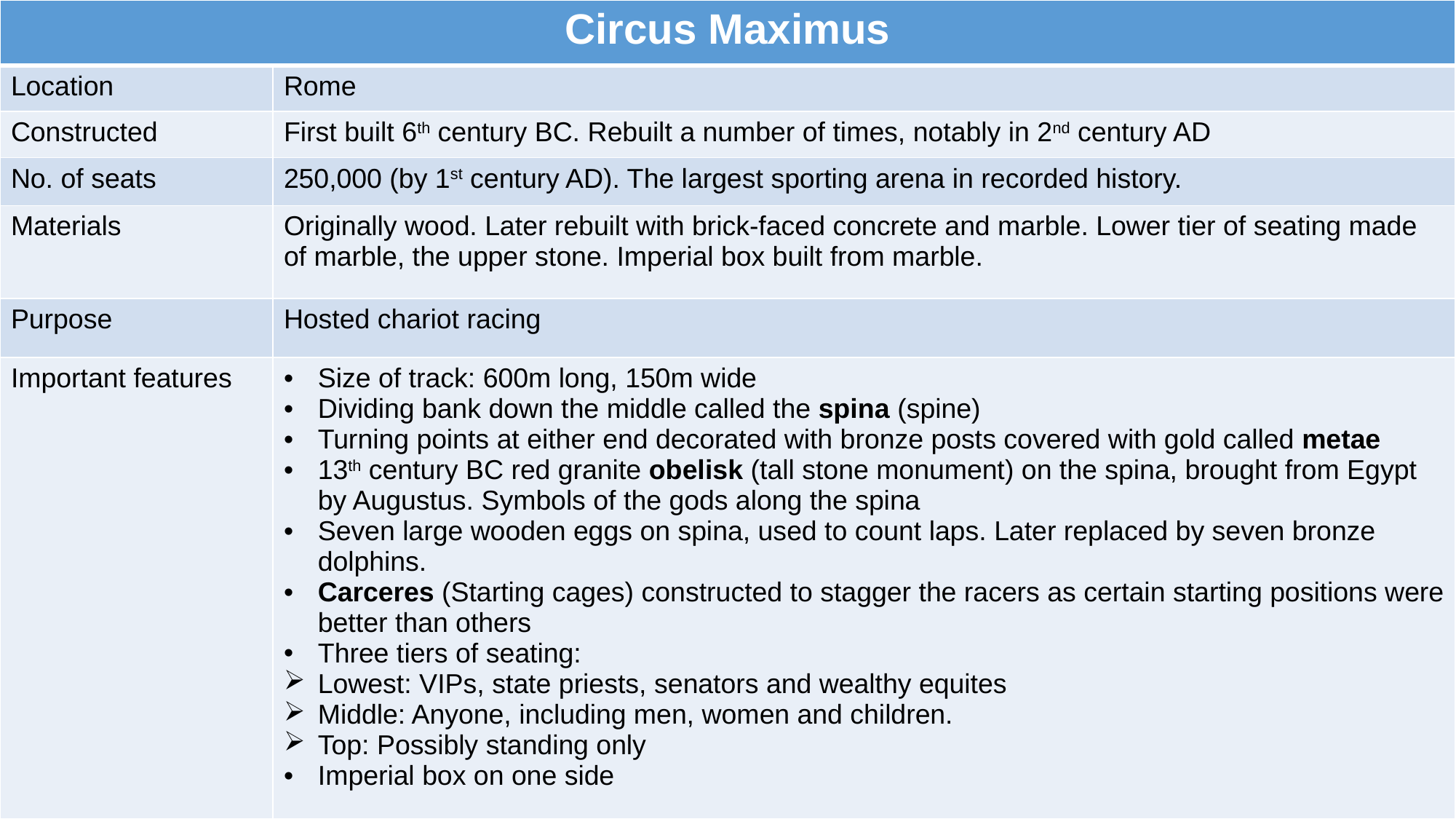

| Circus Maximus | Circus Maximus |
| --- | --- |
| Location | Rome |
| Constructed | First built 6th century BC. Rebuilt a number of times, notably in 2nd century AD |
| No. of seats | 250,000 (by 1st century AD). The largest sporting arena in recorded history. |
| Materials | Originally wood. Later rebuilt with brick-faced concrete and marble. Lower tier of seating made of marble, the upper stone. Imperial box built from marble. |
| Purpose | Hosted chariot racing |
| Important features | Size of track: 600m long, 150m wide Dividing bank down the middle called the spina (spine) Turning points at either end decorated with bronze posts covered with gold called metae 13th century BC red granite obelisk (tall stone monument) on the spina, brought from Egypt by Augustus. Symbols of the gods along the spina Seven large wooden eggs on spina, used to count laps. Later replaced by seven bronze dolphins. Carceres (Starting cages) constructed to stagger the racers as certain starting positions were better than others Three tiers of seating: Lowest: VIPs, state priests, senators and wealthy equites Middle: Anyone, including men, women and children. Top: Possibly standing only Imperial box on one side |
#